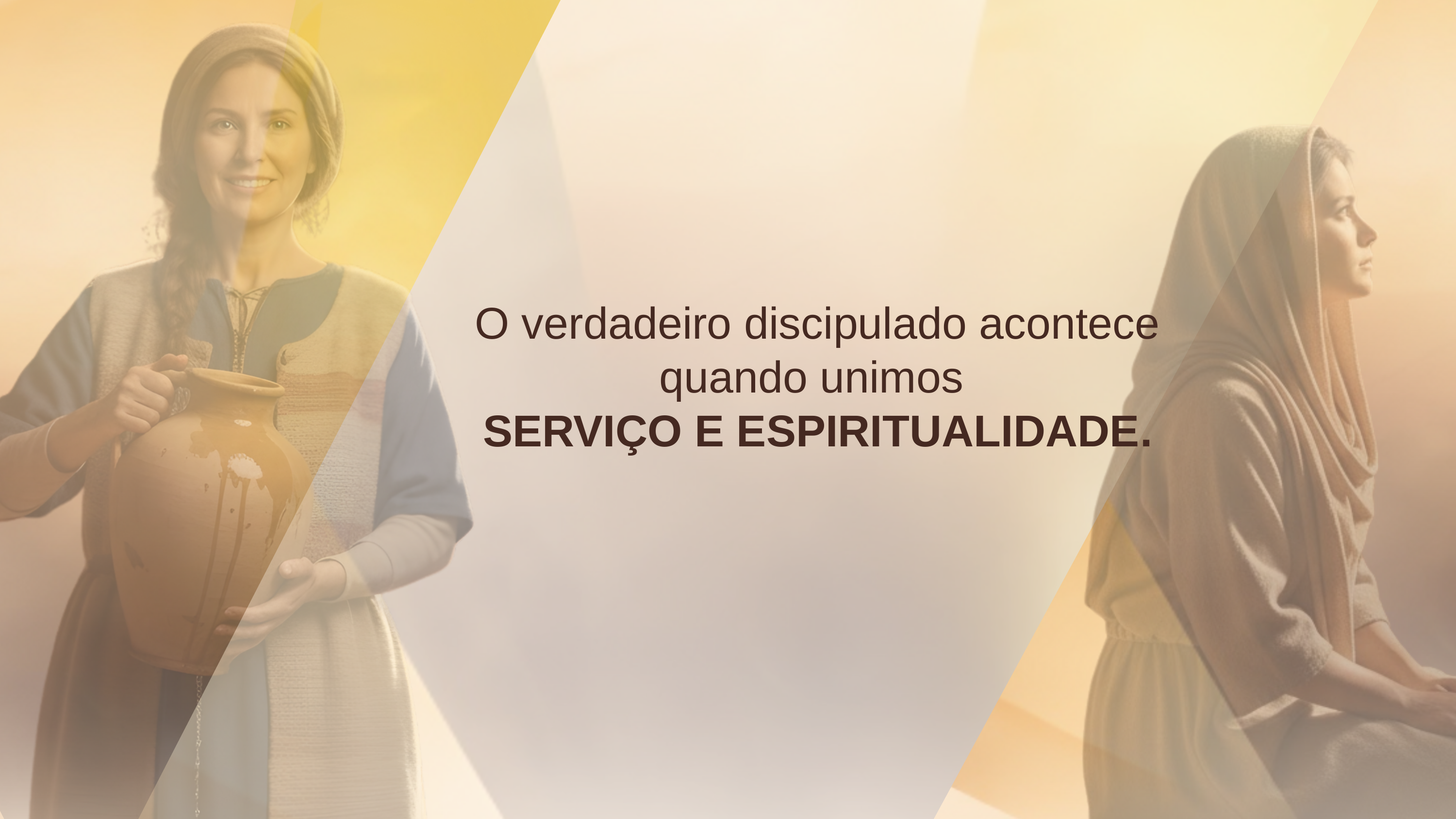

O verdadeiro discipulado acontece quando unimos
 SERVIÇO E ESPIRITUALIDADE.